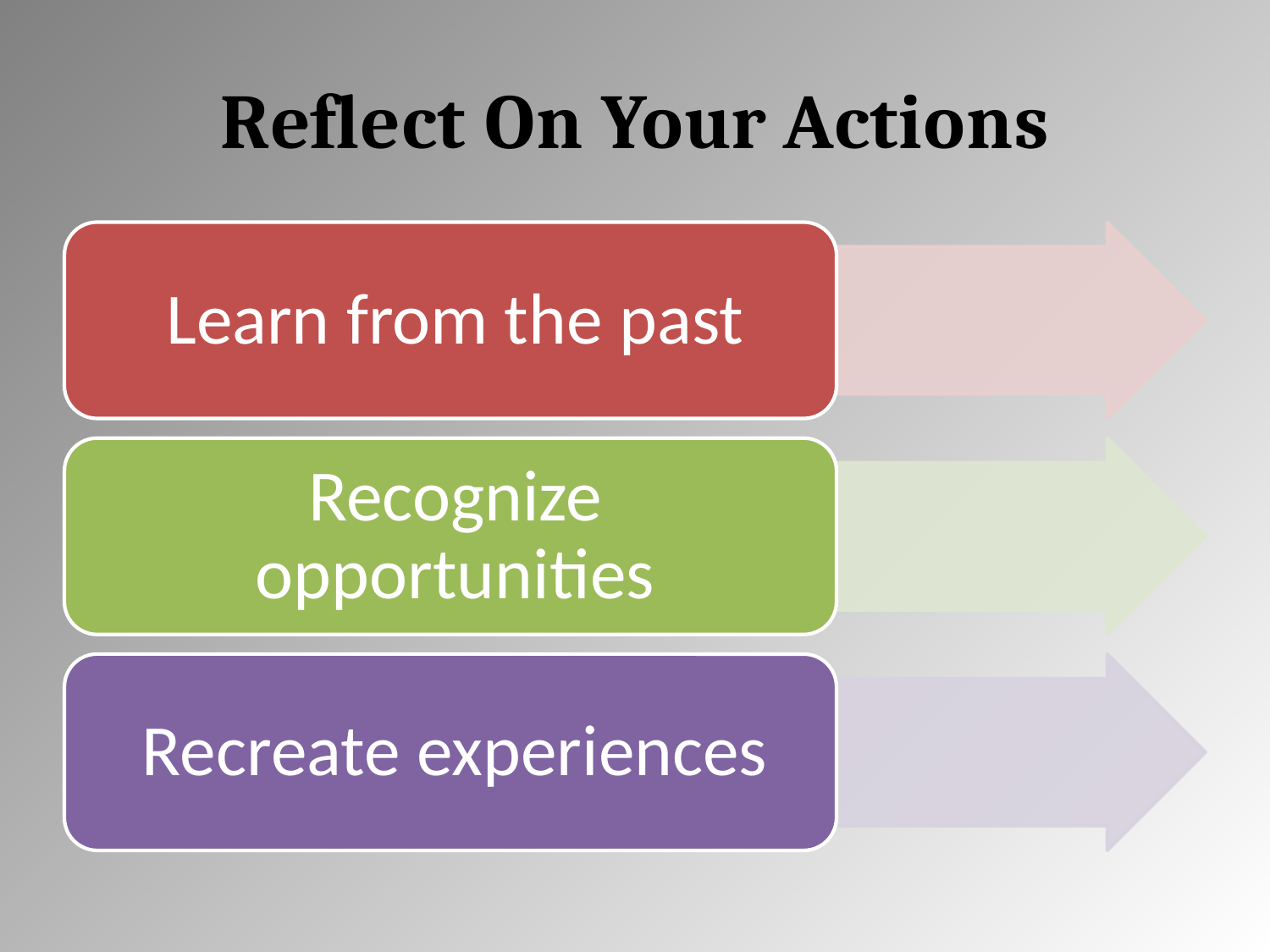

# Reflect On Your Actions
Learn from the past
Recognize opportunities
Recreate experiences